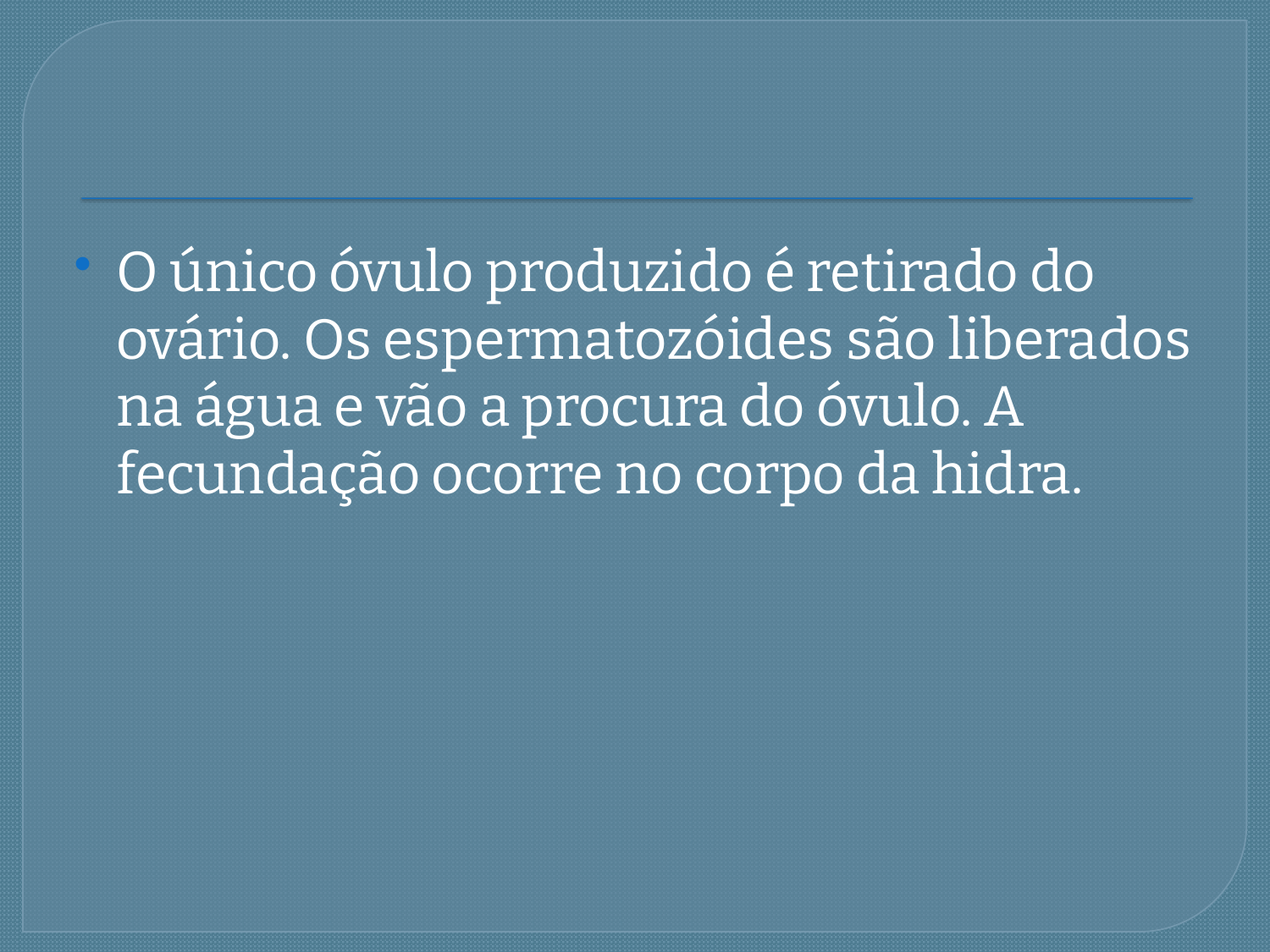

O único óvulo produzido é retirado do ovário. Os espermatozóides são liberados na água e vão a procura do óvulo. A fecundação ocorre no corpo da hidra.